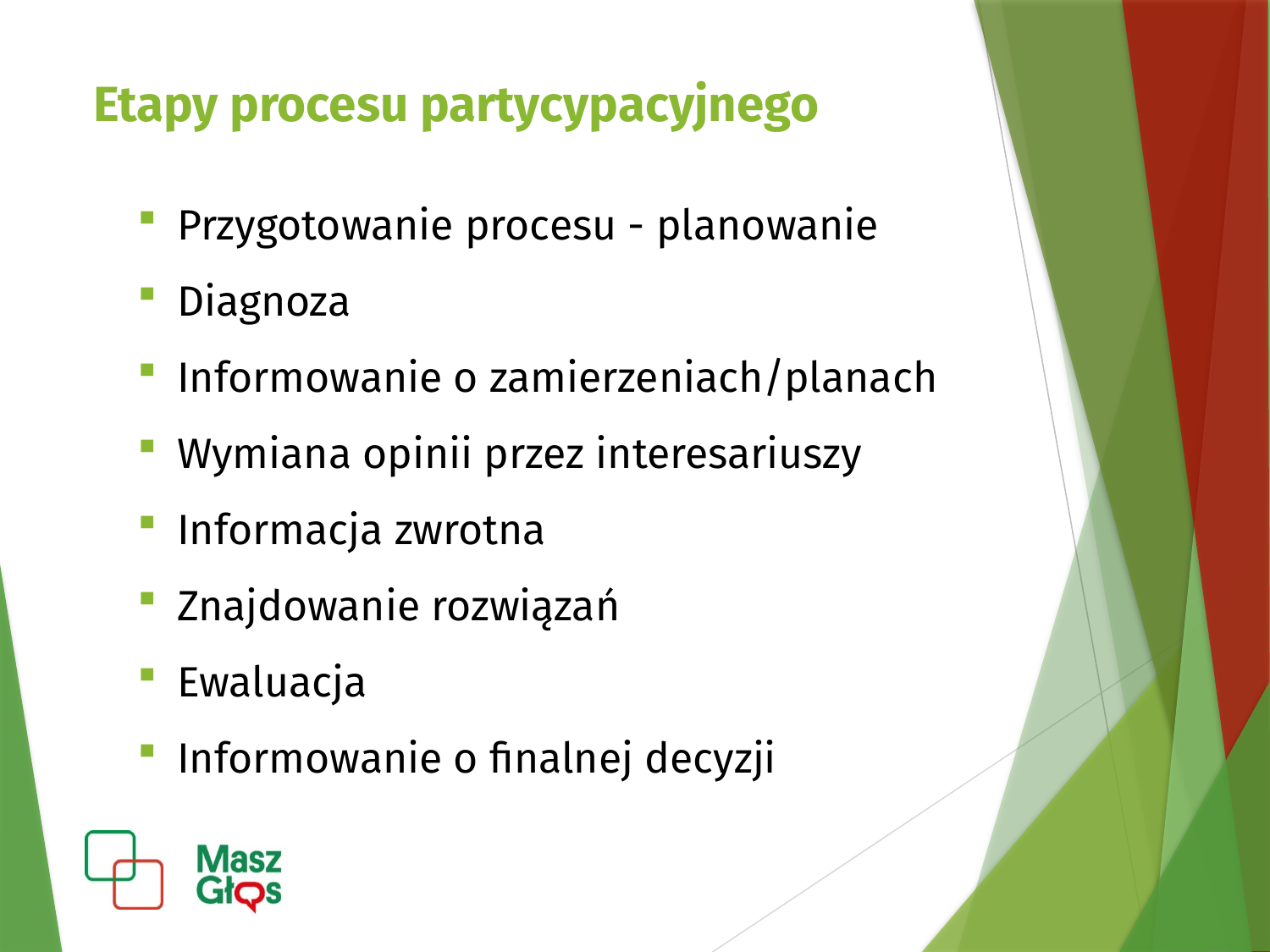

Etapy procesu partycypacyjnego
Przygotowanie procesu - planowanie
Diagnoza
Informowanie o zamierzeniach/planach
Wymiana opinii przez interesariuszy
Informacja zwrotna
Znajdowanie rozwiązań
Ewaluacja
Informowanie o finalnej decyzji